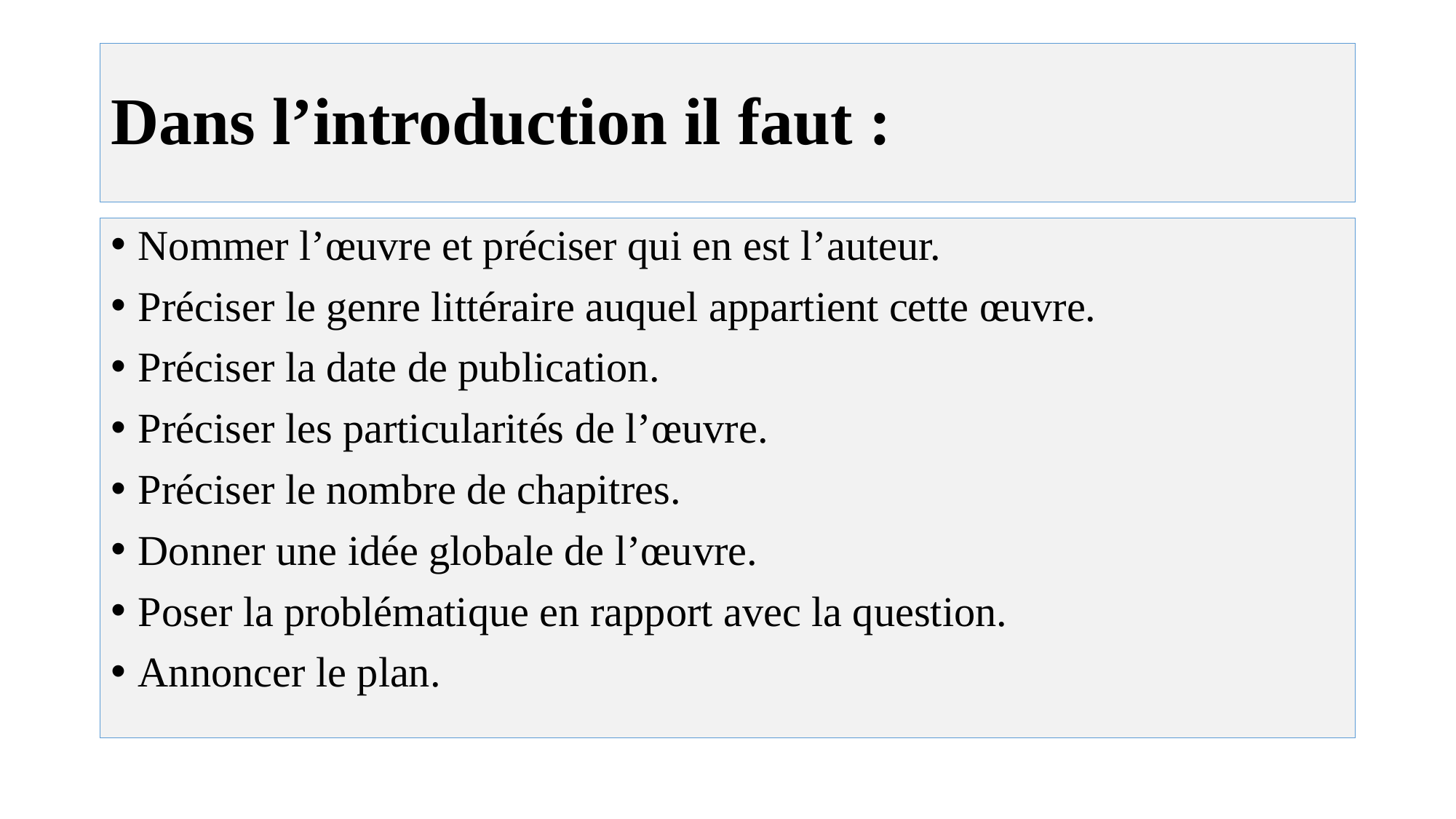

# Dans l’introduction il faut :
Nommer l’œuvre et préciser qui en est l’auteur.
Préciser le genre littéraire auquel appartient cette œuvre.
Préciser la date de publication.
Préciser les particularités de l’œuvre.
Préciser le nombre de chapitres.
Donner une idée globale de l’œuvre.
Poser la problématique en rapport avec la question.
Annoncer le plan.